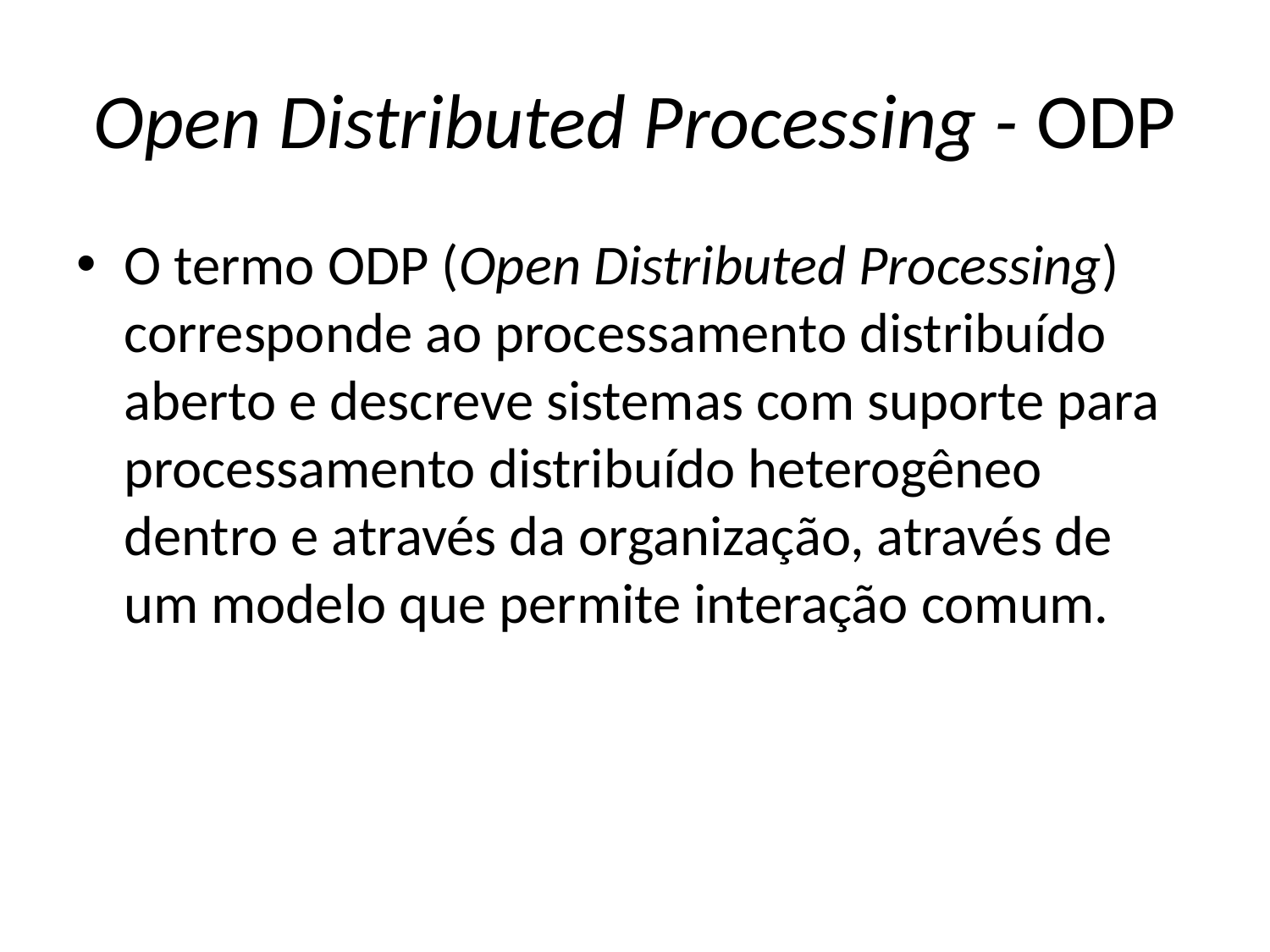

# Open Distributed Processing - ODP
O termo ODP (Open Distributed Processing) corresponde ao processamento distribuído aberto e descreve sistemas com suporte para processamento distribuído heterogêneo dentro e através da organização, através de um modelo que permite interação comum.